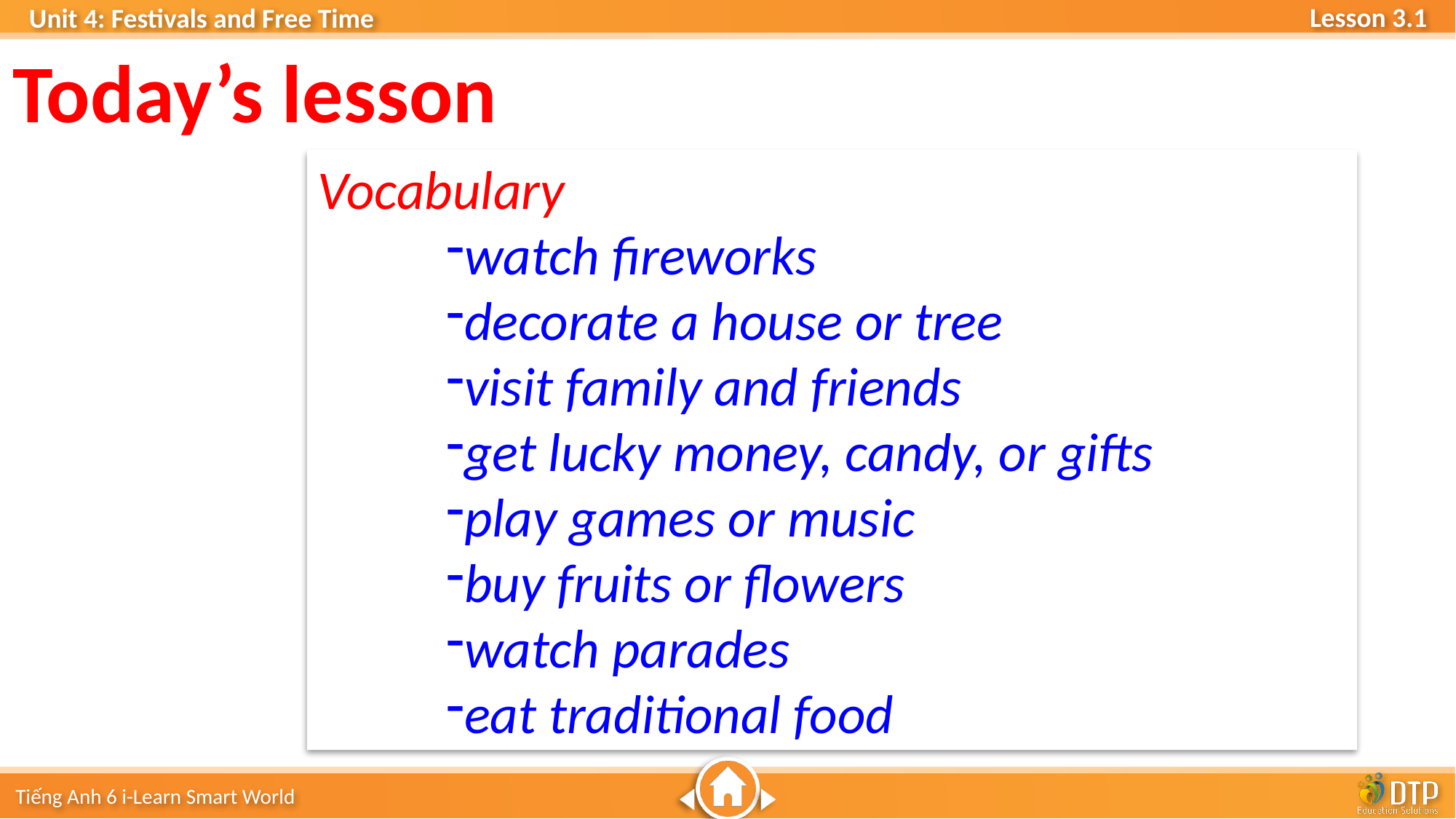

Today’s lesson
Vocabulary
watch fireworks
decorate a house or tree
visit family and friends
get lucky money, candy, or gifts
play games or music
buy fruits or flowers
watch parades
eat traditional food